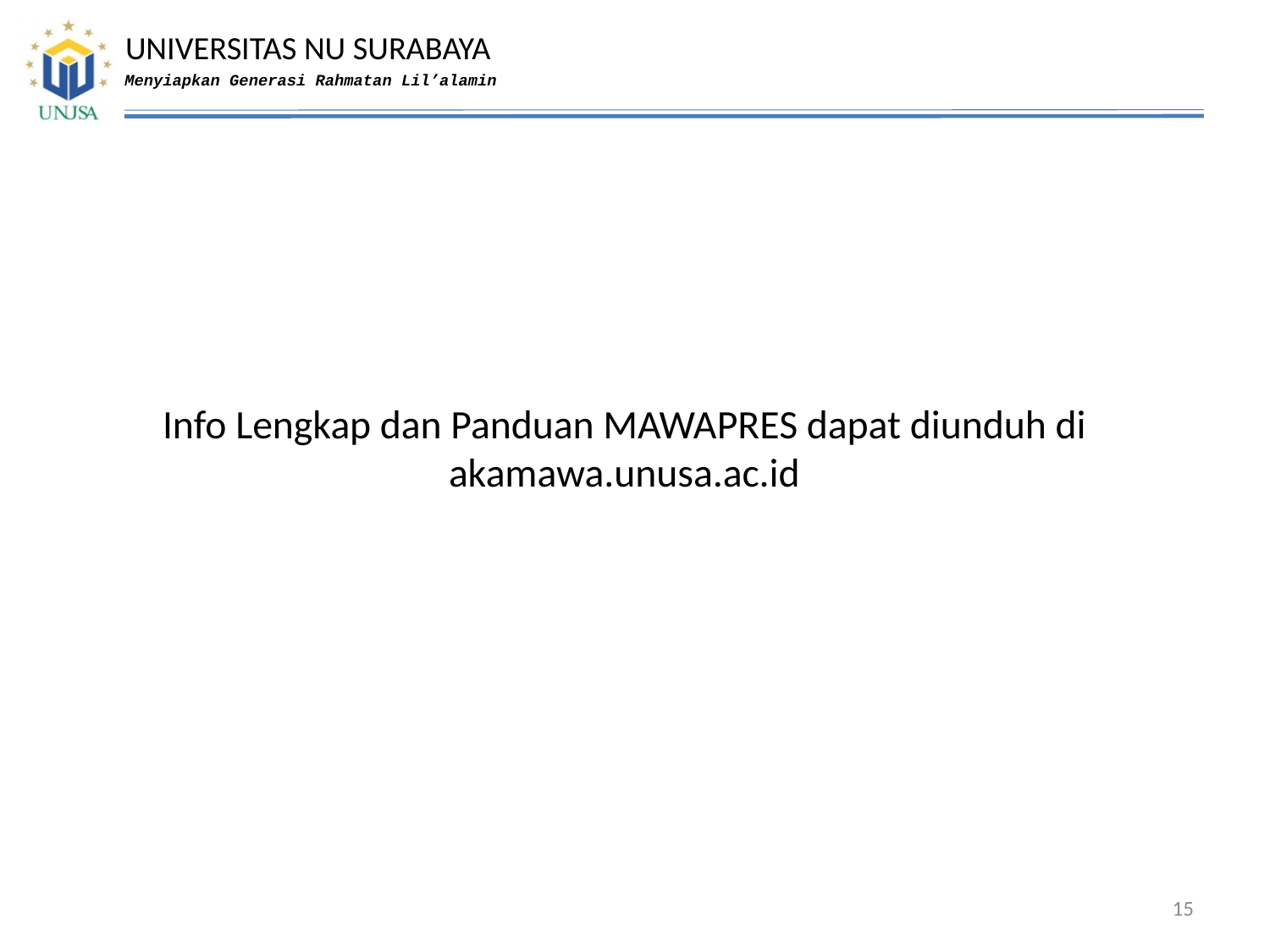

# Info Lengkap dan Panduan MAWAPRES dapat diunduh di akamawa.unusa.ac.id
15